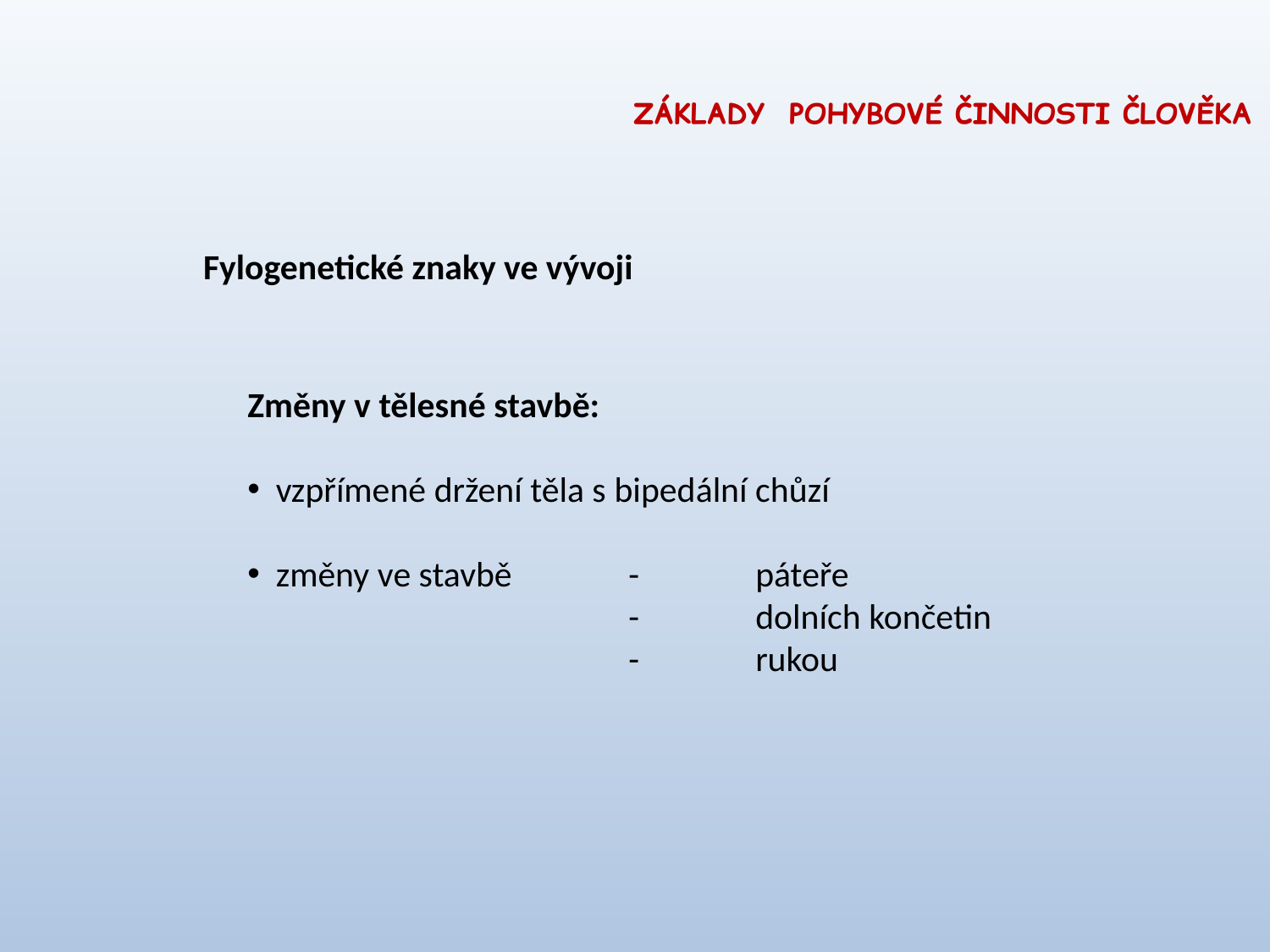

ZÁKLADY  POHYBOVÉ ČINNOSTI ČLOVĚKA
Fylogenetické znaky ve vývoji
Změny v tělesné stavbě:

  vzpřímené držení těla s bipedální chůzí

  změny ve stavbě	-	páteře
			-	dolních končetin
			-	rukou